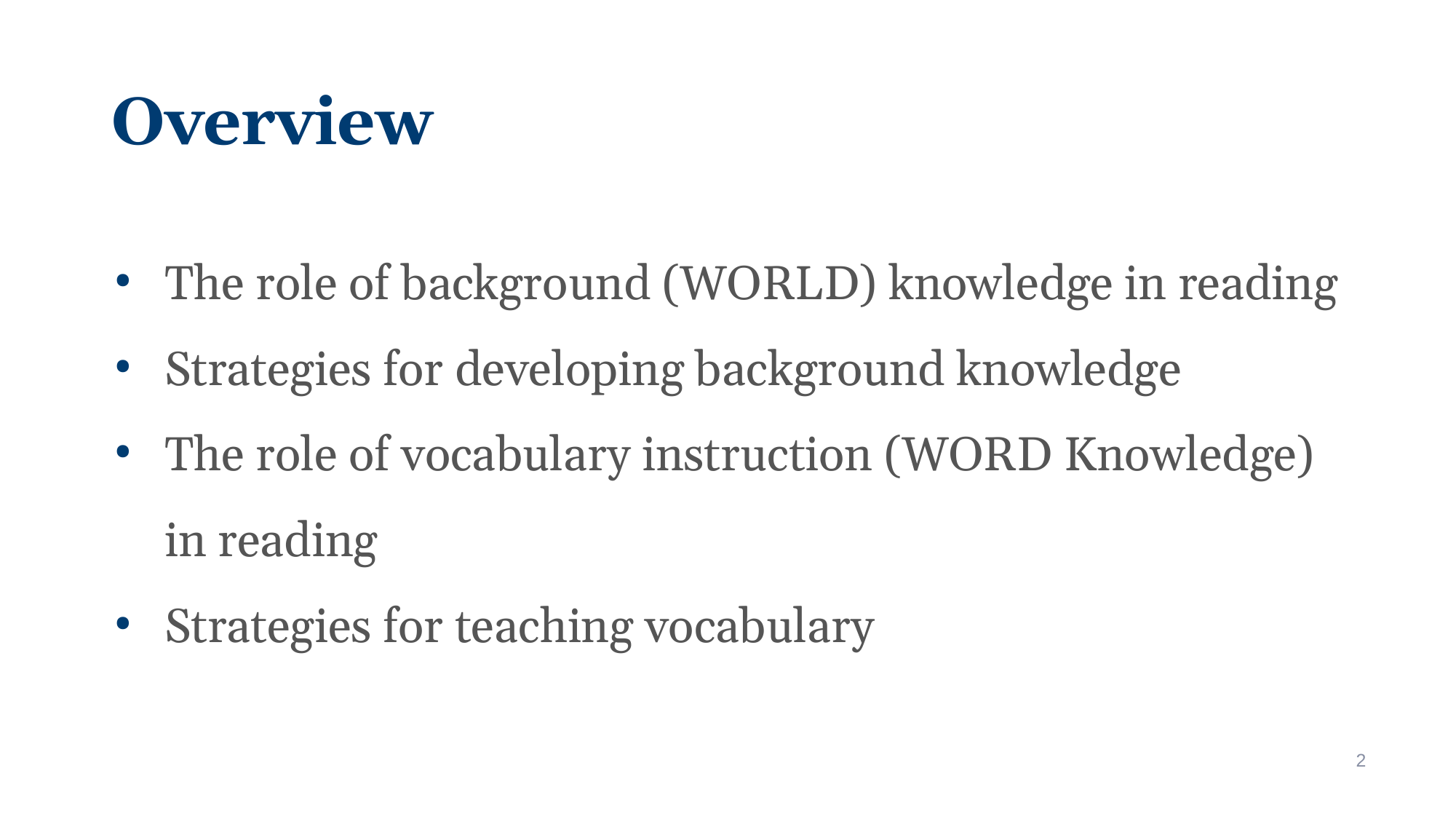

# Overview
The role of background (WORLD) knowledge in reading
Strategies for developing background knowledge
The role of vocabulary instruction (WORD Knowledge) in reading
Strategies for teaching vocabulary

2